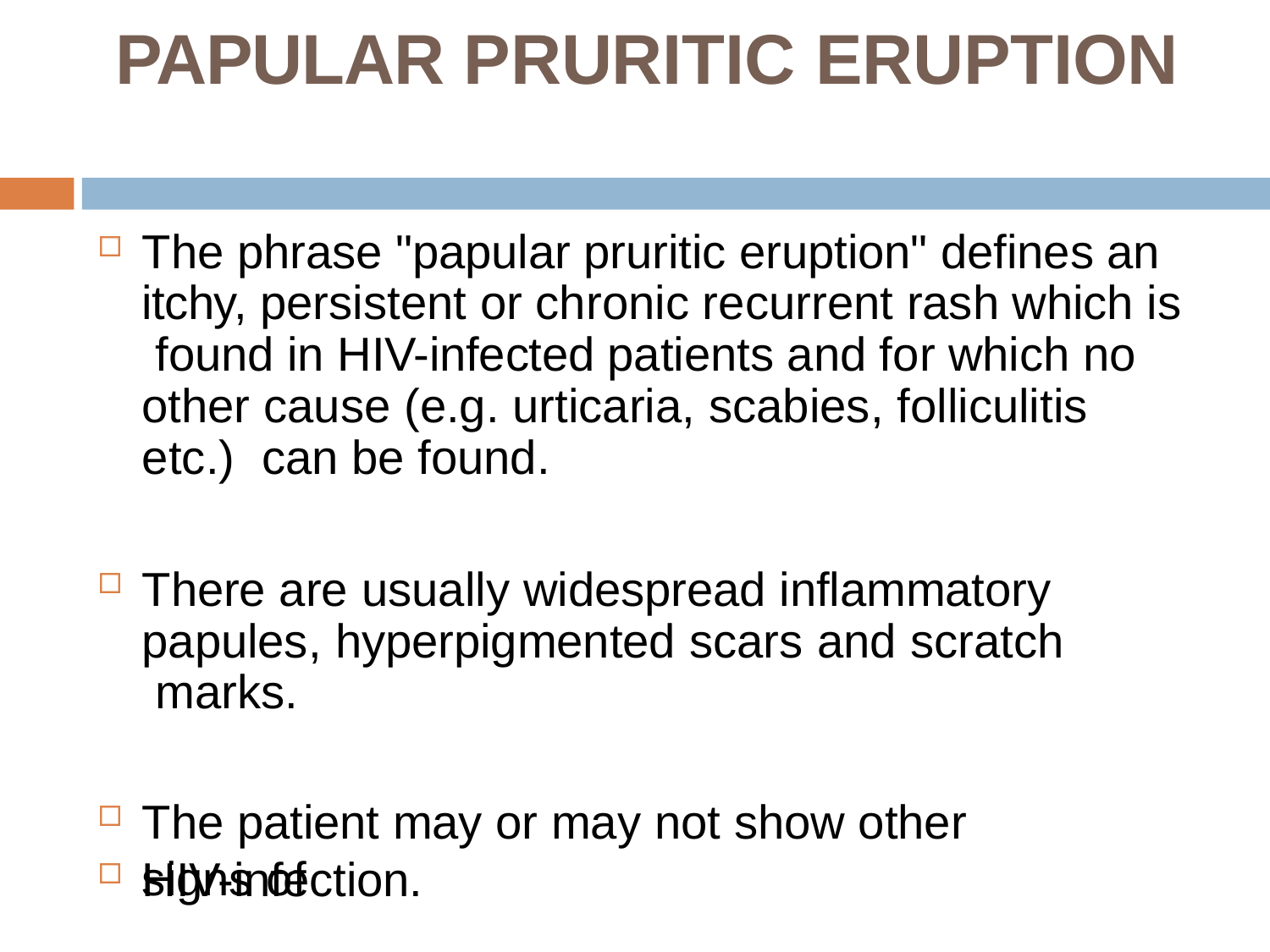

# PAPULAR PRURITIC ERUPTION
The phrase "papular pruritic eruption" defines an  itchy, persistent or chronic recurrent rash which is  found in HIV-infected patients and for which no  other cause (e.g. urticaria, scabies, folliculitis etc.)  can be found.

There are usually widespread inflammatory  papules, hyperpigmented scars and scratch  marks.

The patient may or may not show other signs of
HIV-infection.